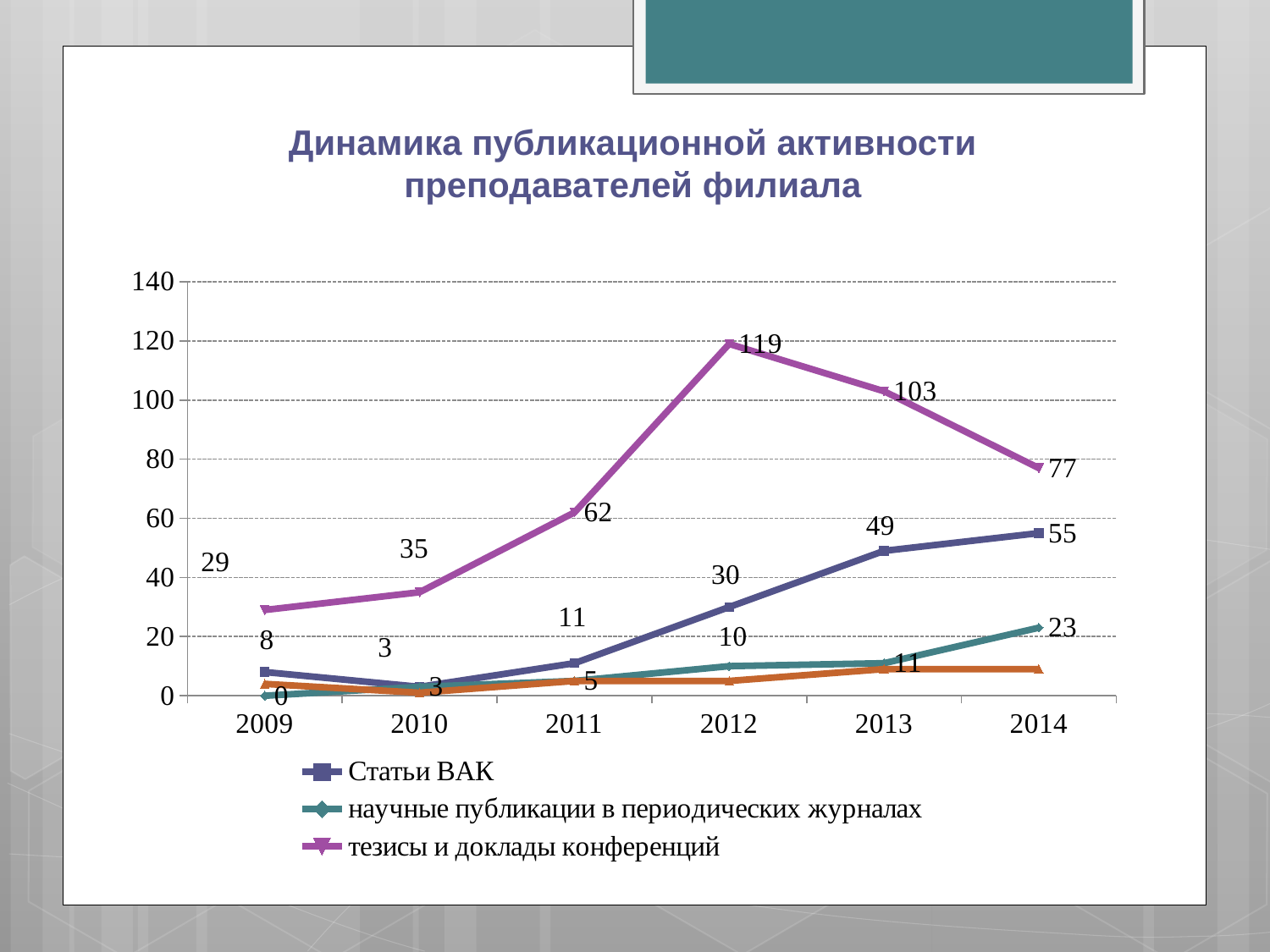

# Динамика публикационной активности преподавателей филиала

### Chart

| Category | Статьи ВАК | научные публикации в периодических журналах | тезисы и доклады конференций | монографии  |
|---|---|---|---|---|
| 2009 | 8.0 | 0.0 | 29.0 | 4.0 |
| 2010 | 3.0 | 3.0 | 35.0 | 1.0 |
| 2011 | 11.0 | 5.0 | 62.0 | 5.0 |
| 2012 | 30.0 | 10.0 | 119.0 | 5.0 |
| 2013 | 49.0 | 11.0 | 103.0 | 9.0 |
| 2014 | 55.0 | 23.0 | 77.0 | 9.0 |